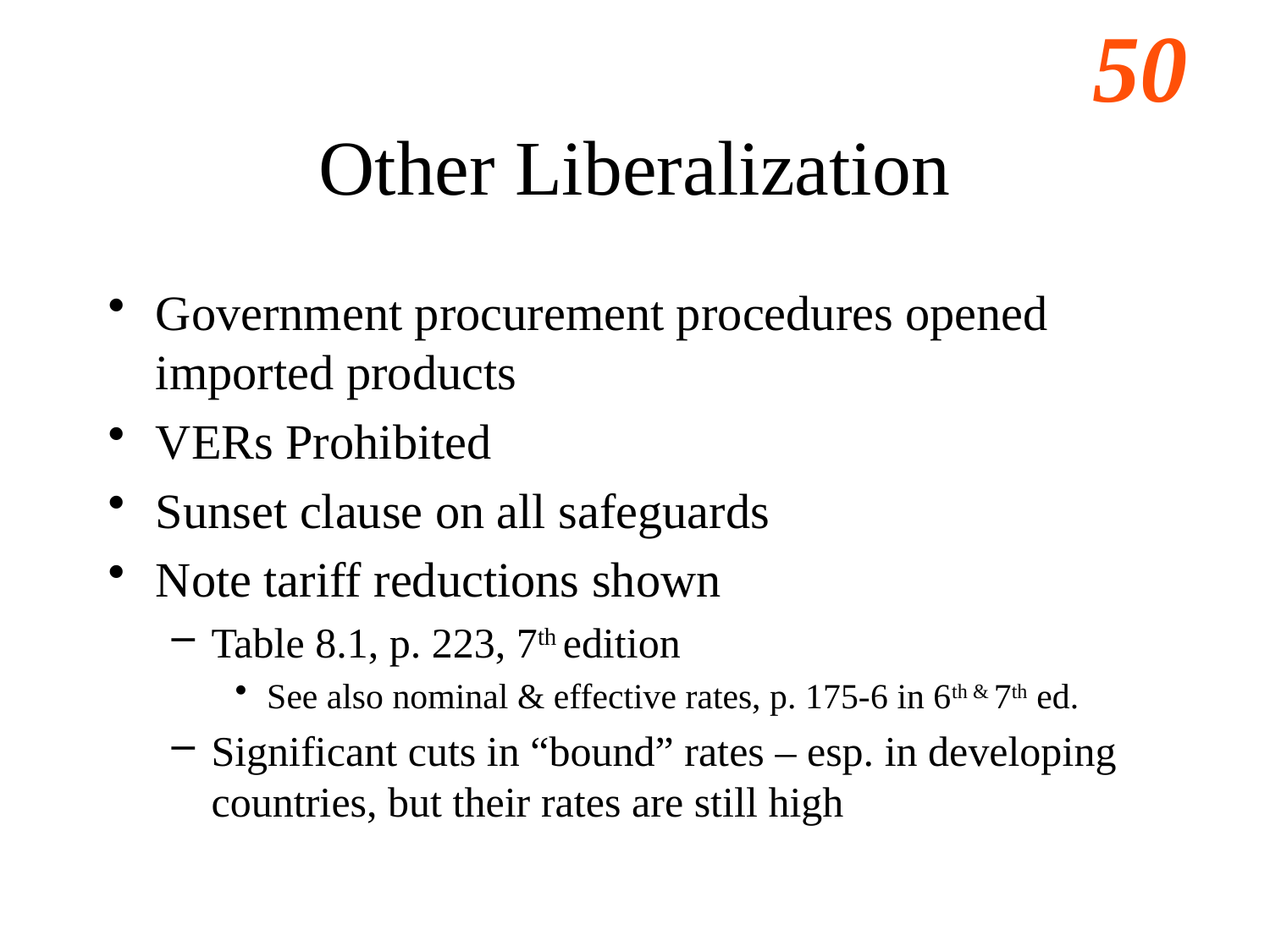

# Other Liberalization
Government procurement procedures opened imported products
VERs Prohibited
Sunset clause on all safeguards
Note tariff reductions shown
Table 8.1, p. 223, 7th edition
See also nominal & effective rates, p. 175-6 in 6th & 7th ed.
Significant cuts in “bound” rates – esp. in developing countries, but their rates are still high